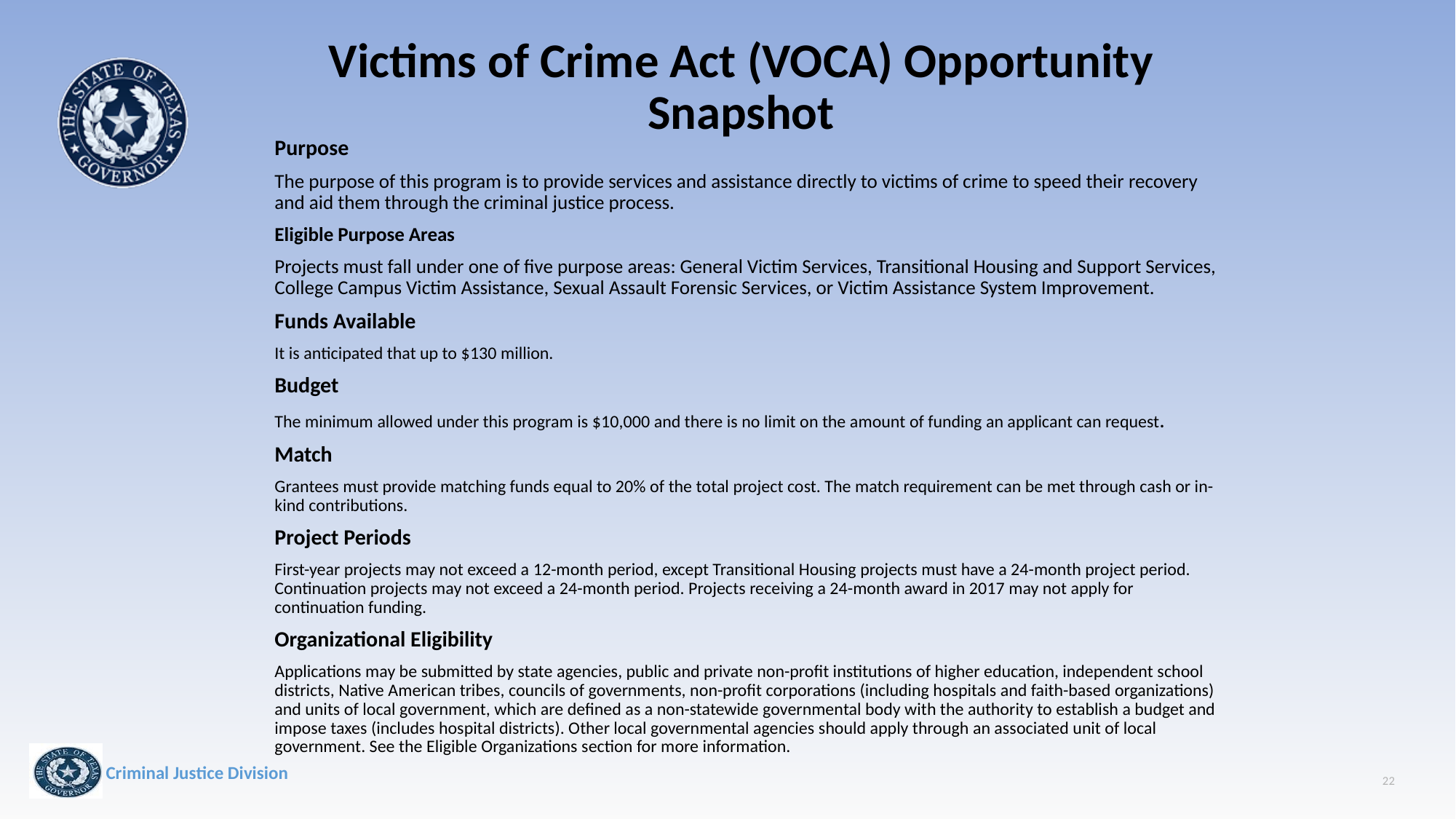

# Victims of Crime Act (VOCA) Opportunity Snapshot
Purpose
The purpose of this program is to provide services and assistance directly to victims of crime to speed their recovery and aid them through the criminal justice process.
Eligible Purpose Areas
Projects must fall under one of five purpose areas: General Victim Services, Transitional Housing and Support Services, College Campus Victim Assistance, Sexual Assault Forensic Services, or Victim Assistance System Improvement.
Funds Available
It is anticipated that up to $130 million.
Budget
The minimum allowed under this program is $10,000 and there is no limit on the amount of funding an applicant can request.
Match
Grantees must provide matching funds equal to 20% of the total project cost. The match requirement can be met through cash or in-kind contributions.
Project Periods
First-year projects may not exceed a 12-month period, except Transitional Housing projects must have a 24-month project period. Continuation projects may not exceed a 24-month period. Projects receiving a 24-month award in 2017 may not apply for continuation funding.
Organizational Eligibility
Applications may be submitted by state agencies, public and private non-profit institutions of higher education, independent school districts, Native American tribes, councils of governments, non-profit corporations (including hospitals and faith-based organizations) and units of local government, which are defined as a non-statewide governmental body with the authority to establish a budget and impose taxes (includes hospital districts). Other local governmental agencies should apply through an associated unit of local government. See the Eligible Organizations section for more information.
22